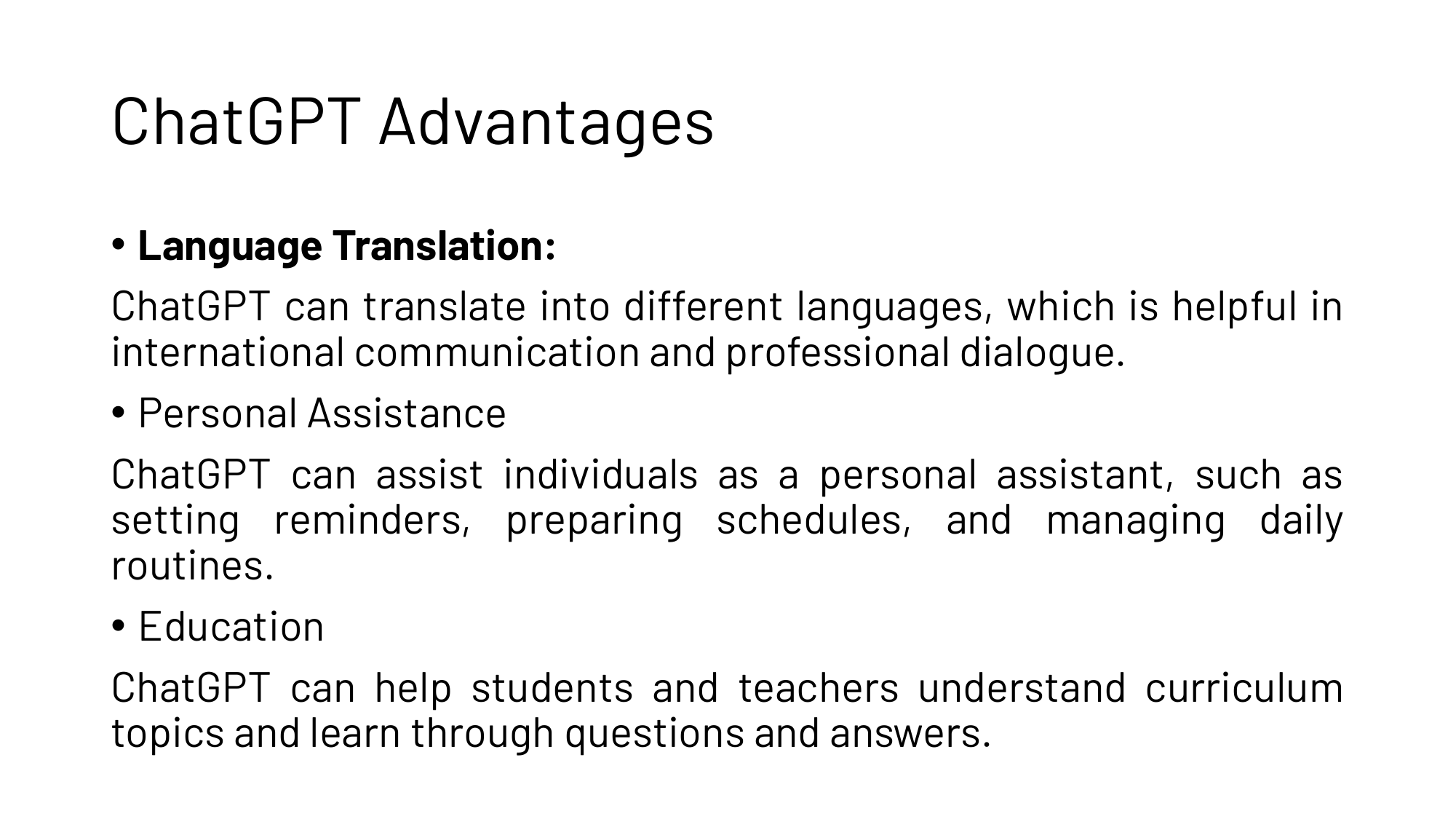

# ChatGPT Advantages
Language Translation:
ChatGPT can translate into different languages, which is helpful in international communication and professional dialogue.
Personal Assistance
ChatGPT can assist individuals as a personal assistant, such as setting reminders, preparing schedules, and managing daily routines.
Education
ChatGPT can help students and teachers understand curriculum topics and learn through questions and answers.